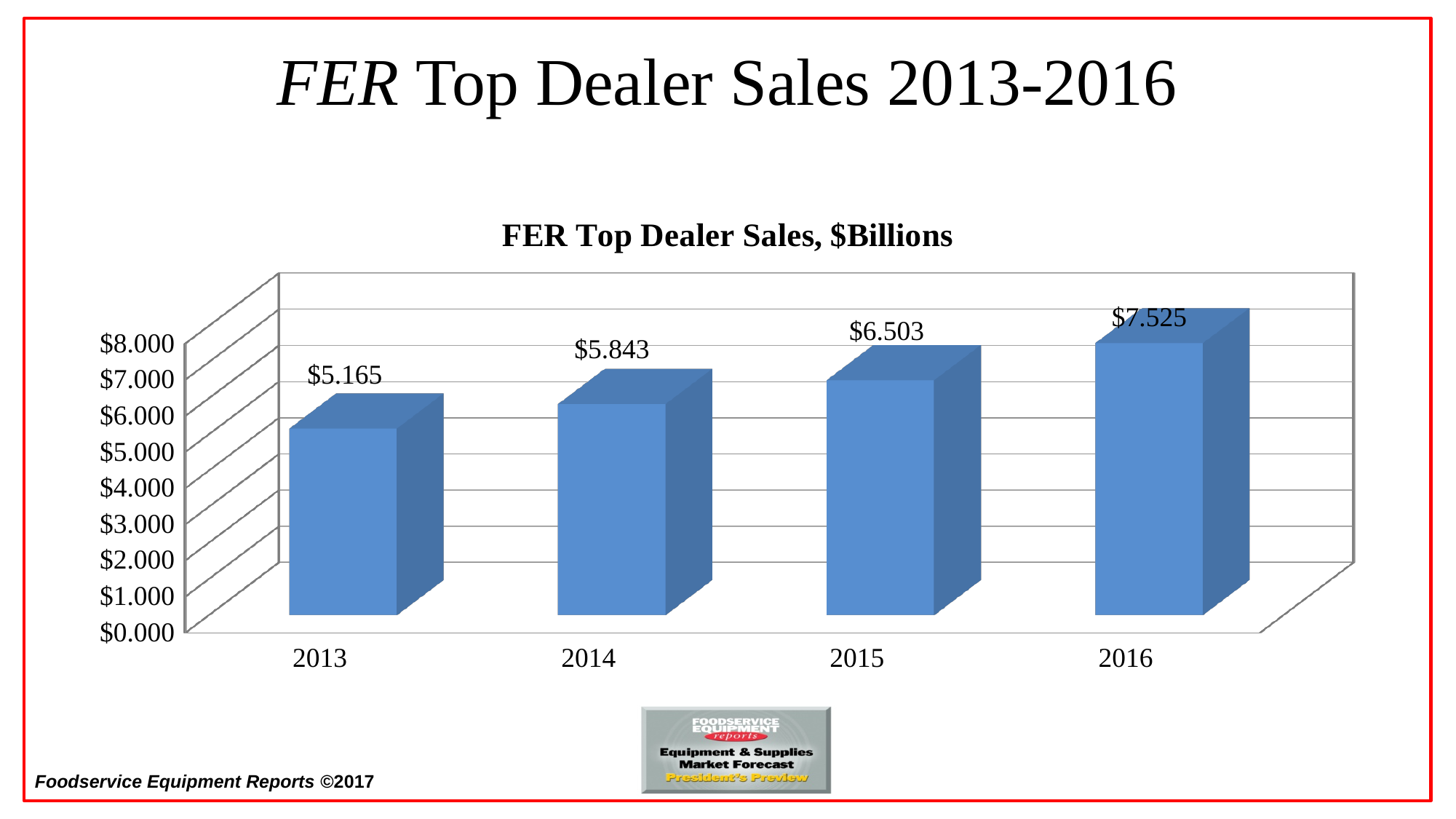

# FER Top Dealer Sales 2013-2016

[unsupported chart]